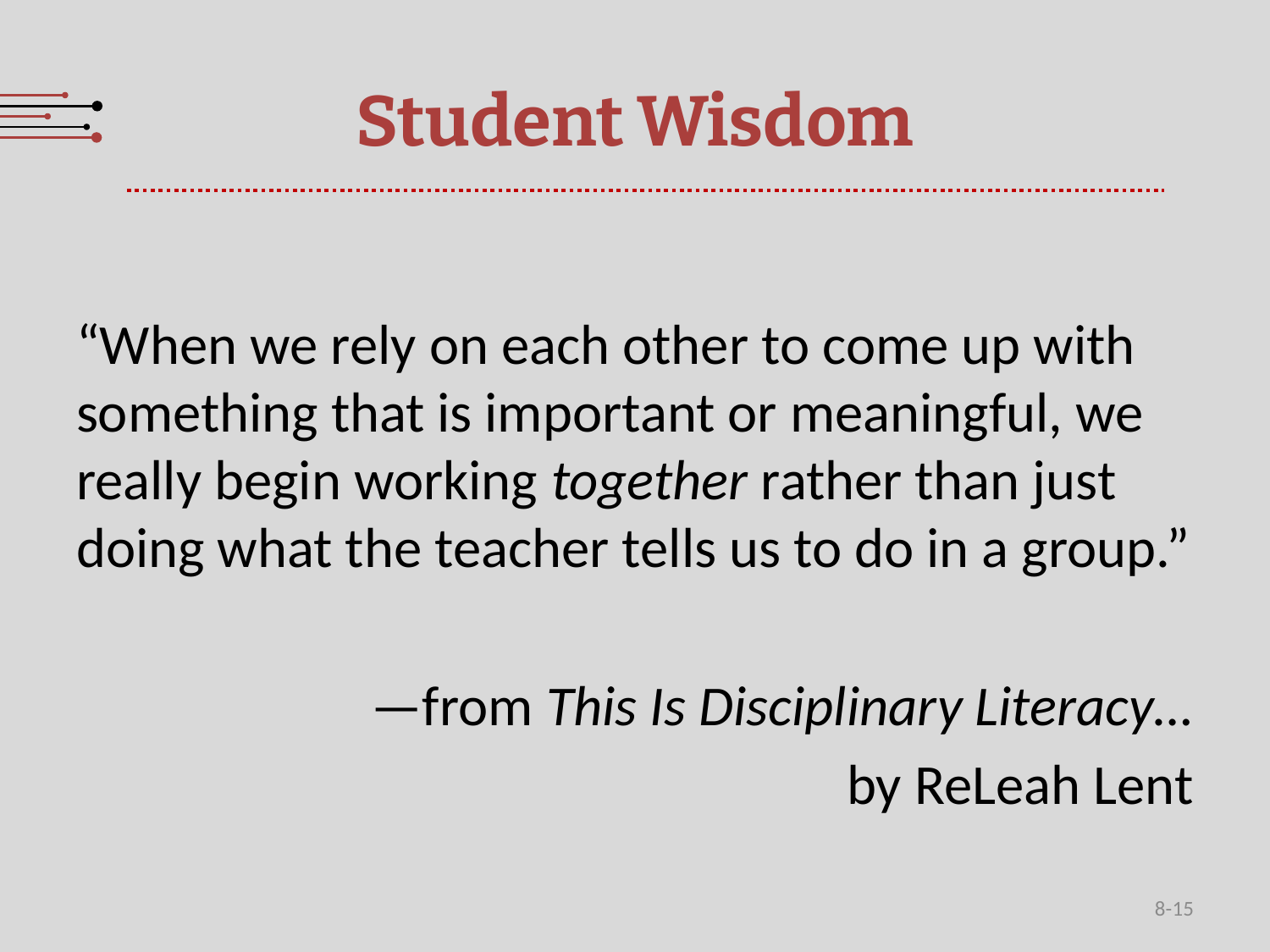

# Student Wisdom

“When we rely on each other to come up with something that is important or meaningful, we really begin working together rather than just doing what the teacher tells us to do in a group.”

—from This Is Disciplinary Literacy…
by ReLeah Lent

8-15